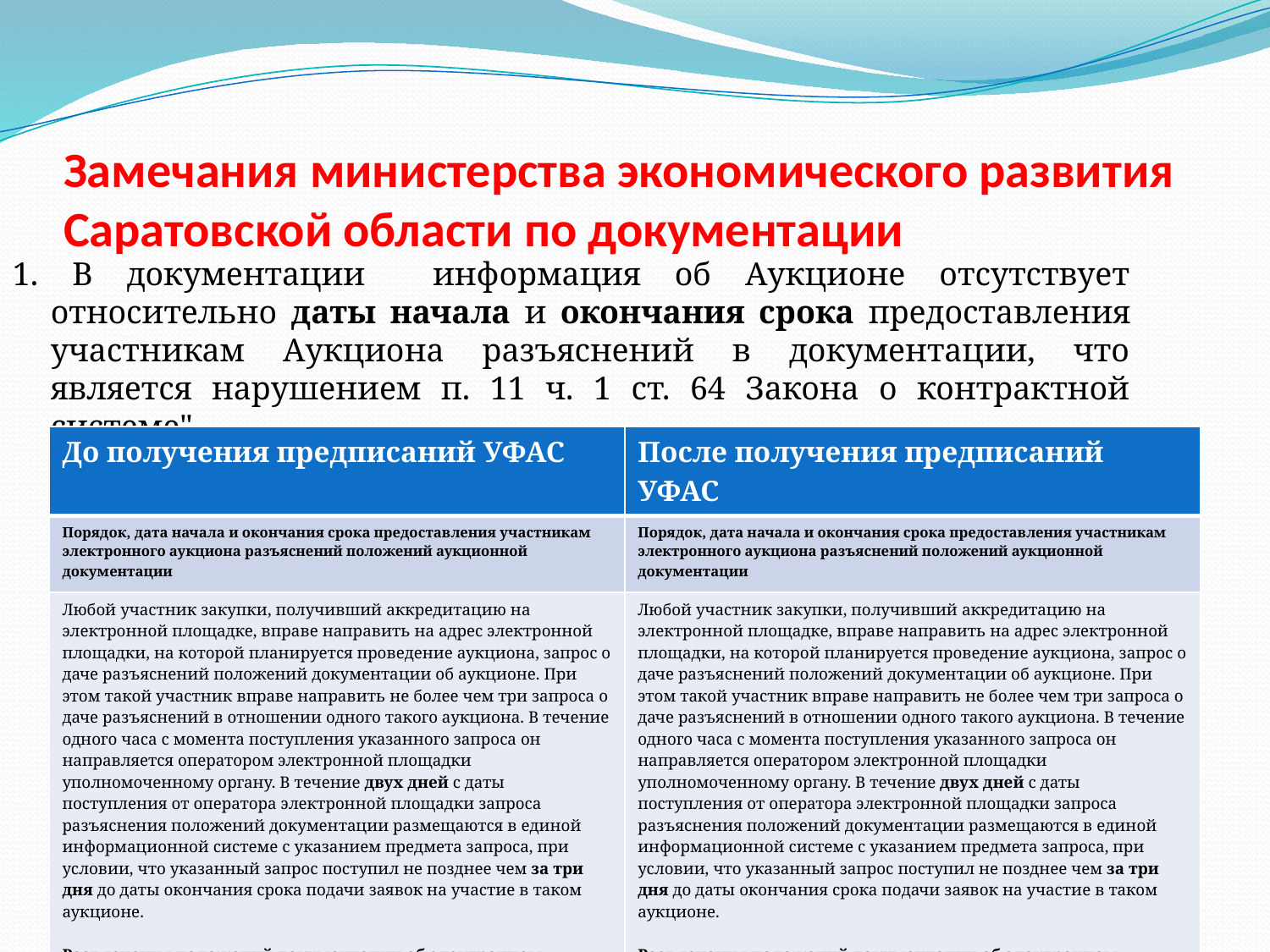

# Замечания министерства экономического развития Саратовской области по документации
1. В документации  информация об Аукционе отсутствует относительно даты начала и окончания срока предоставления участникам Аукциона разъяснений в документации, что является нарушением п. 11 ч. 1 ст. 64 Закона о контрактной системе".

| До получения предписаний УФАС | После получения предписаний УФАС |
| --- | --- |
| Порядок, дата начала и окончания срока предоставления участникам электронного аукциона разъяснений положений аукционной документации | Порядок, дата начала и окончания срока предоставления участникам электронного аукциона разъяснений положений аукционной документации |
| Любой участник закупки, получивший аккредитацию на электронной площадке, вправе направить на адрес электронной площадки, на которой планируется проведение аукциона, запрос о даче разъяснений положений документации об аукционе. При этом такой участник вправе направить не более чем три запроса о даче разъяснений в отношении одного такого аукциона. В течение одного часа с момента поступления указанного запроса он направляется оператором электронной площадки уполномоченному органу. В течение двух дней с даты поступления от оператора электронной площадки запроса разъяснения положений документации размещаются в единой информационной системе с указанием предмета запроса, при условии, что указанный запрос поступил не позднее чем за три дня до даты окончания срока подачи заявок на участие в таком аукционе. Разъяснения положений документации об электронном аукционе предоставляются по запросам, поступившим в период с «31» августа 2015 г. по «04» сентября 2015 г. | Любой участник закупки, получивший аккредитацию на электронной площадке, вправе направить на адрес электронной площадки, на которой планируется проведение аукциона, запрос о даче разъяснений положений документации об аукционе. При этом такой участник вправе направить не более чем три запроса о даче разъяснений в отношении одного такого аукциона. В течение одного часа с момента поступления указанного запроса он направляется оператором электронной площадки уполномоченному органу. В течение двух дней с даты поступления от оператора электронной площадки запроса разъяснения положений документации размещаются в единой информационной системе с указанием предмета запроса, при условии, что указанный запрос поступил не позднее чем за три дня до даты окончания срока подачи заявок на участие в таком аукционе. Разъяснения положений документации об электронном аукционе предоставляются в период с « 31 » августа2015 г. по «07» сентября 2015 г. по запросам, поступившим в период с «31» августа 2015 г. по «04» сентября 2015 г. |